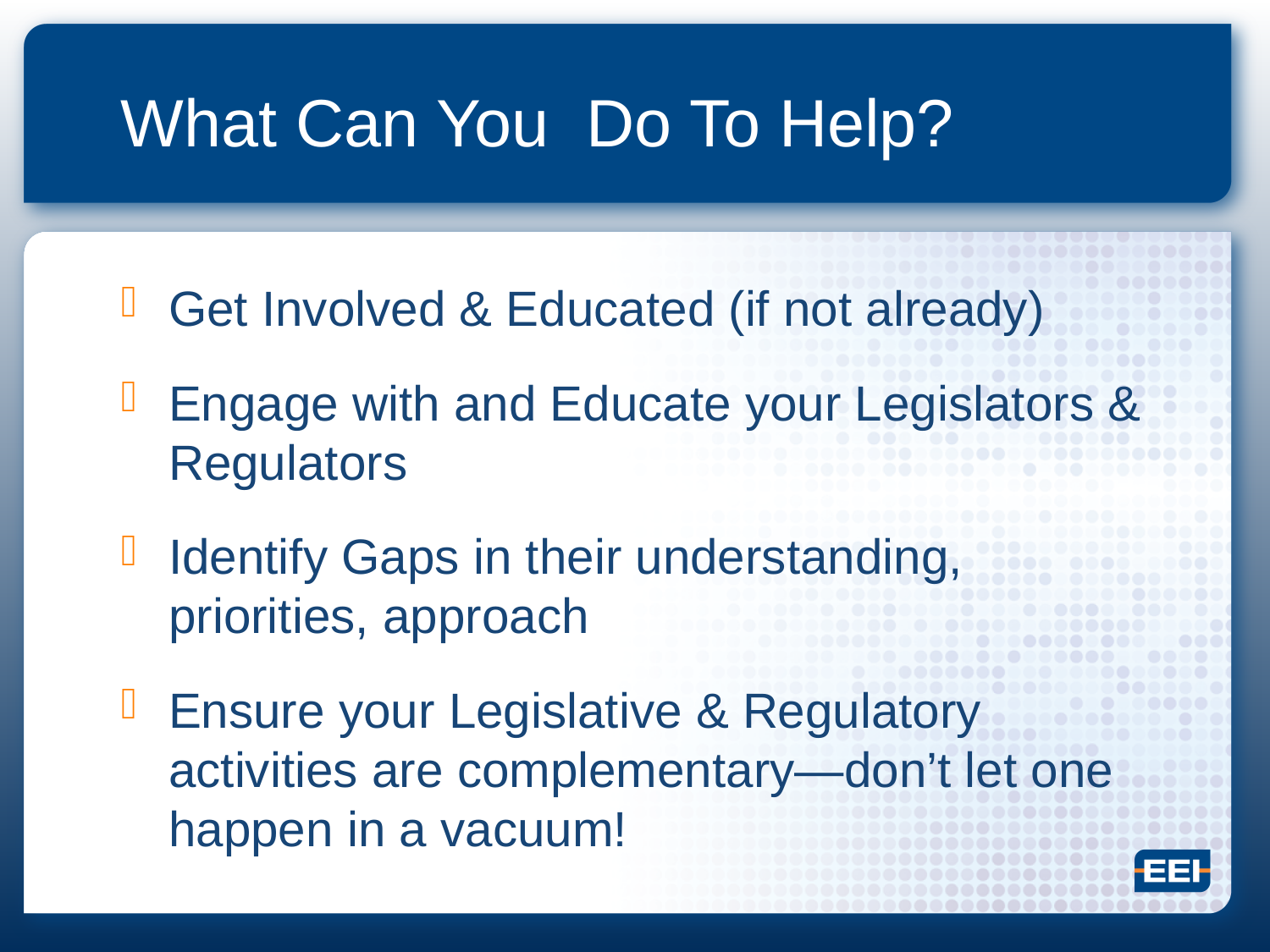

# What Can You  Do To Help?
Get Involved & Educated (if not already)
Engage with and Educate your Legislators & Regulators
Identify Gaps in their understanding, priorities, approach
Ensure your Legislative & Regulatory activities are complementary—don’t let one happen in a vacuum!